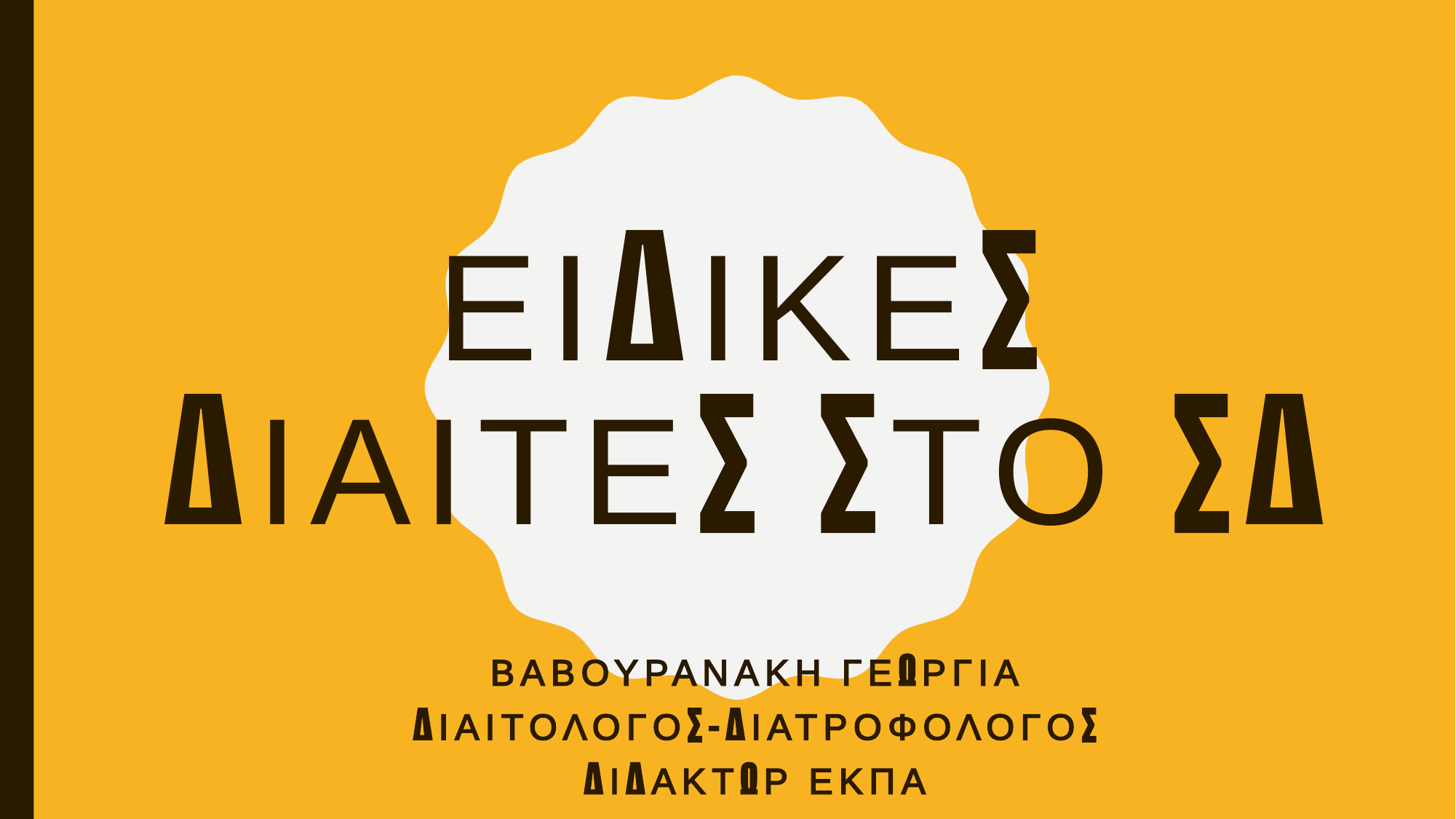

# Ειδικεσ διαιτεσ στο σδ
Βαβουρανακη γεωργια
Διαιτολογοσ-διατροφολογοσ
Διδακτωρ εκπα